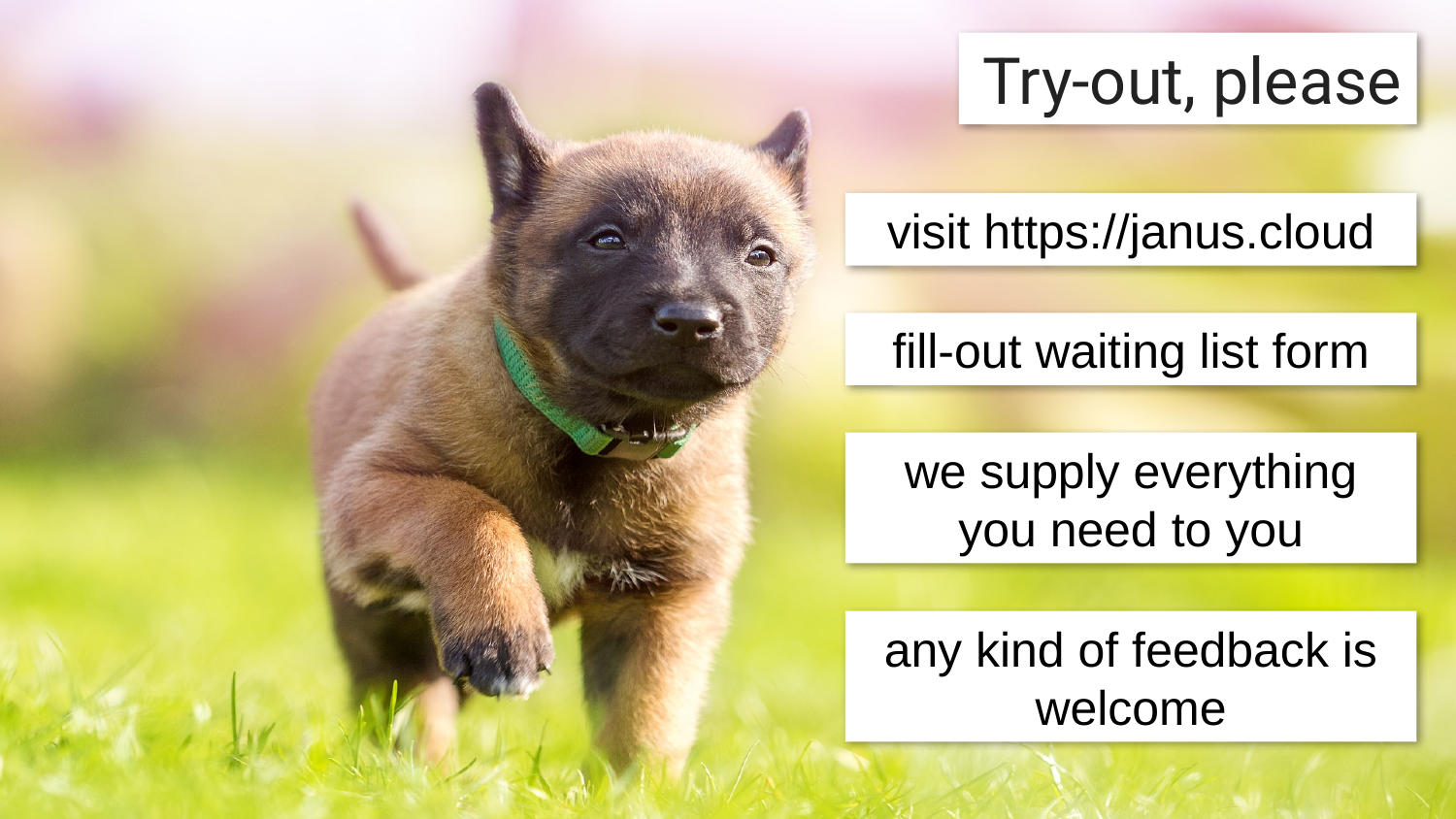

Try-out, please
visit https://janus.cloud
fill-out waiting list form
we supply everything you need to you
any kind of feedback is welcome